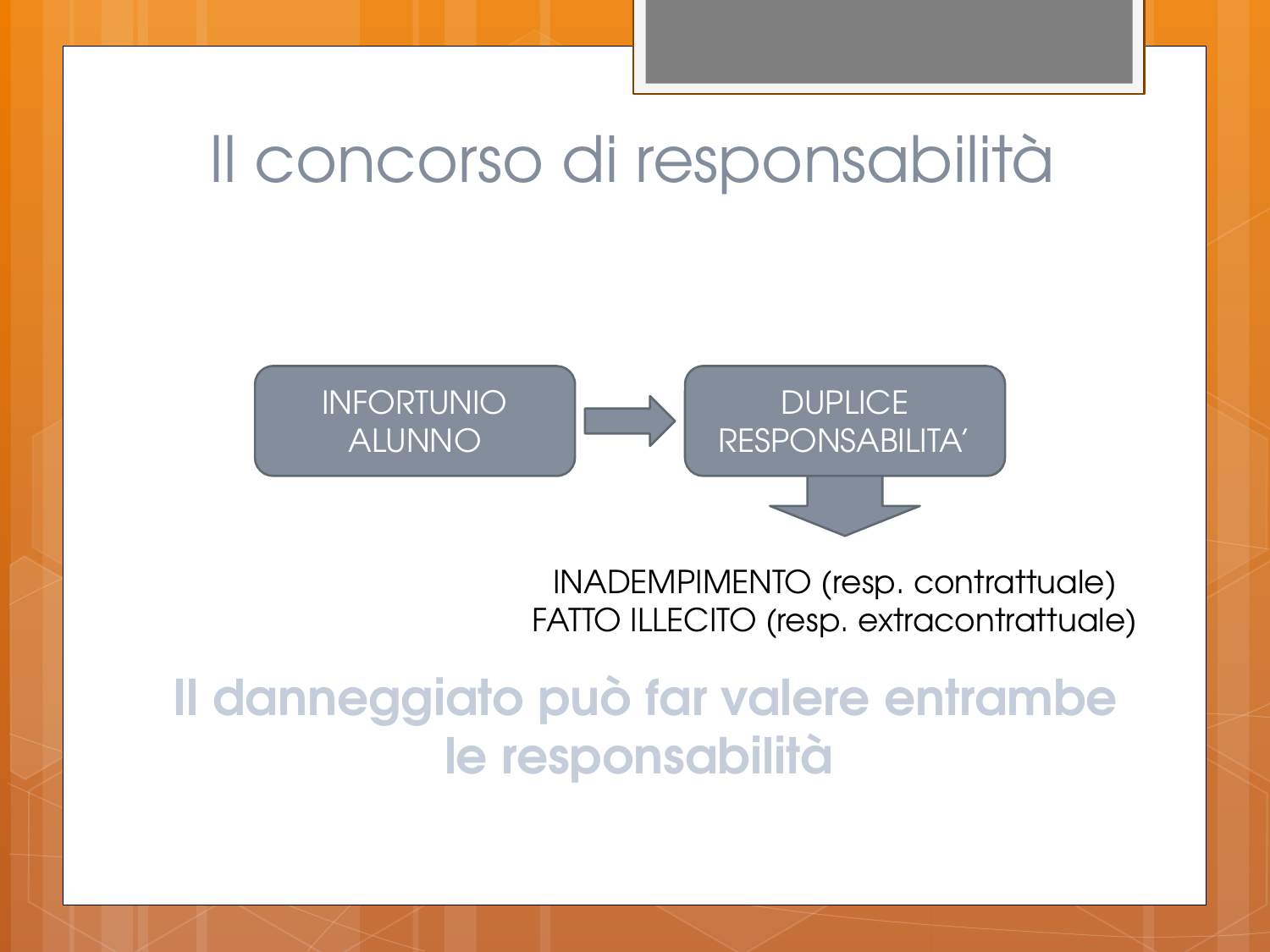

# Il concorso di responsabilità
INFORTUNIO ALUNNO
DUPLICE RESPONSABILITA’

INADEMPIMENTO (resp. contrattuale)
FATTO ILLECITO (resp. extracontrattuale)
Il danneggiato può far valere entrambe le responsabilità